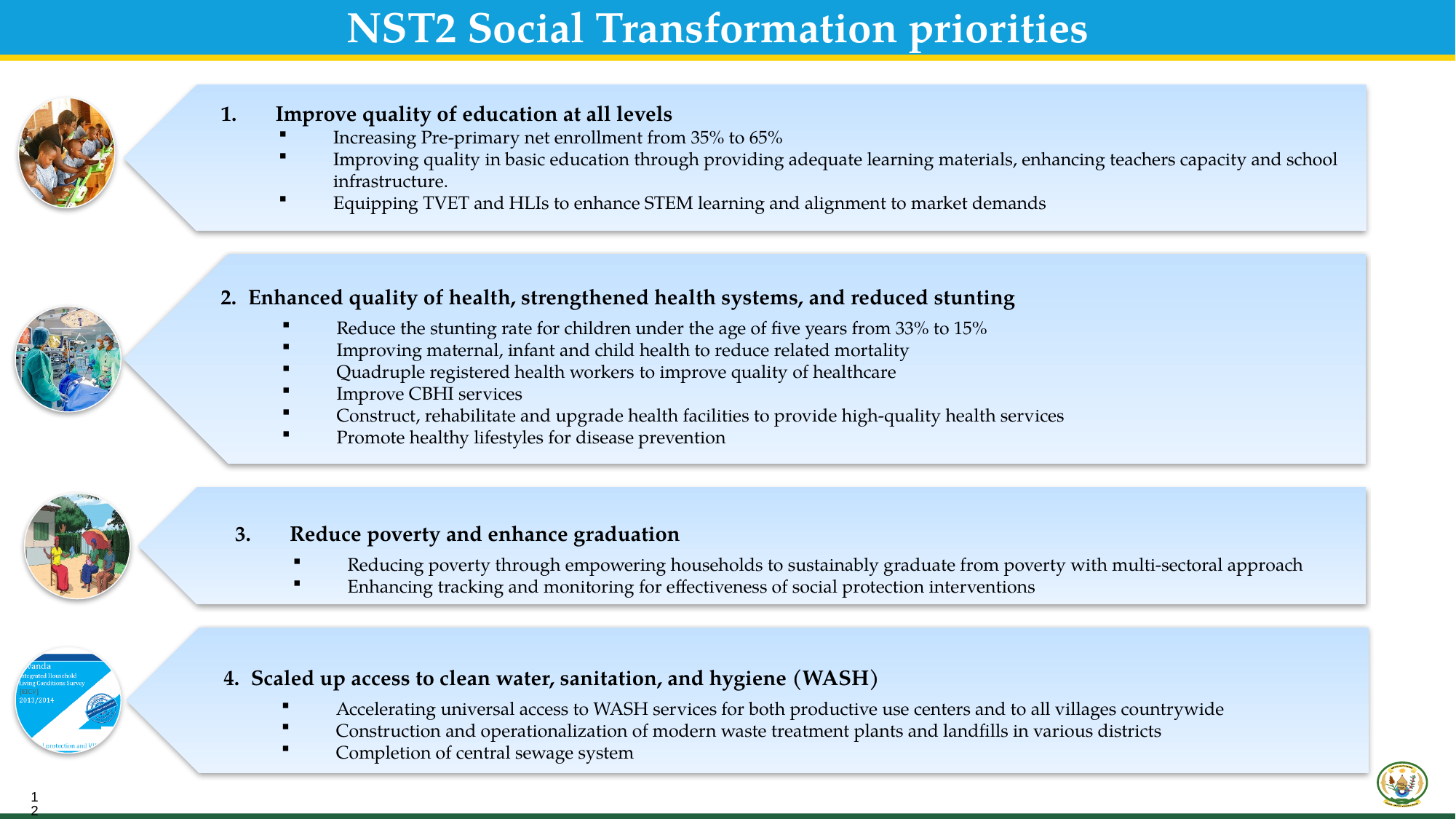

NST2 Social Transformation priorities
Improve quality of education at all levels
Increasing Pre-primary net enrollment from 35% to 65%
Improving quality in basic education through providing adequate learning materials, enhancing teachers capacity and school infrastructure.
Equipping TVET and HLIs to enhance STEM learning and alignment to market demands

Enhanced quality of health, strengthened health systems, and reduced stunting
Reduce the stunting rate for children under the age of five years from 33% to 15%
Improving maternal, infant and child health to reduce related mortality
Quadruple registered health workers to improve quality of healthcare
Improve CBHI services
Construct, rehabilitate and upgrade health facilities to provide high-quality health services
Promote healthy lifestyles for disease prevention

Reduce poverty and enhance graduation
Reducing poverty through empowering households to sustainably graduate from poverty with multi-sectoral approach
Enhancing tracking and monitoring for effectiveness of social protection interventions

Scaled up access to clean water, sanitation, and hygiene (WASH)
Accelerating universal access to WASH services for both productive use centers and to all villages countrywide
Construction and operationalization of modern waste treatment plants and landfills in various districts
Completion of central sewage system

12